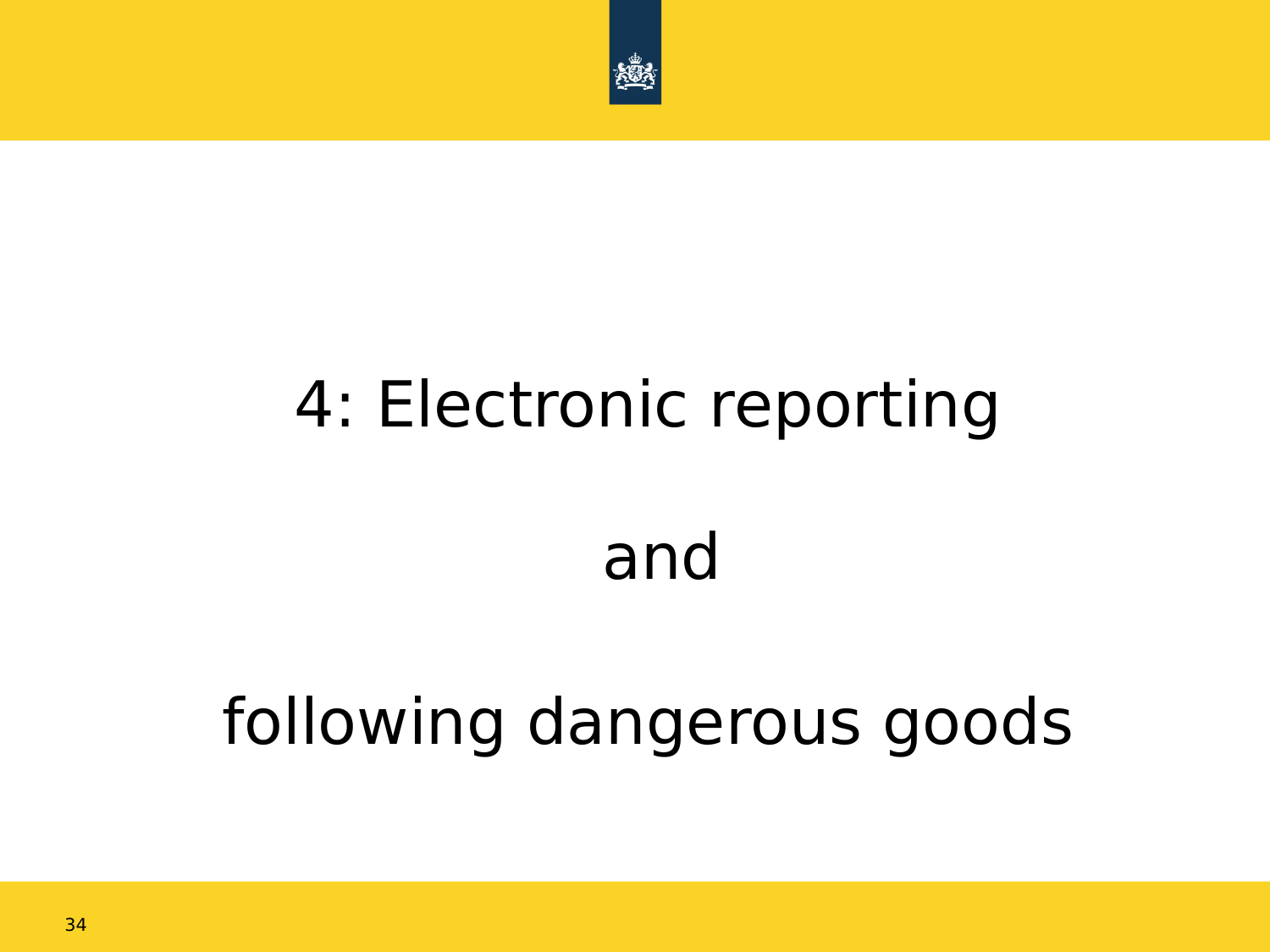

#
4: Electronic reporting
and
following dangerous goods
34